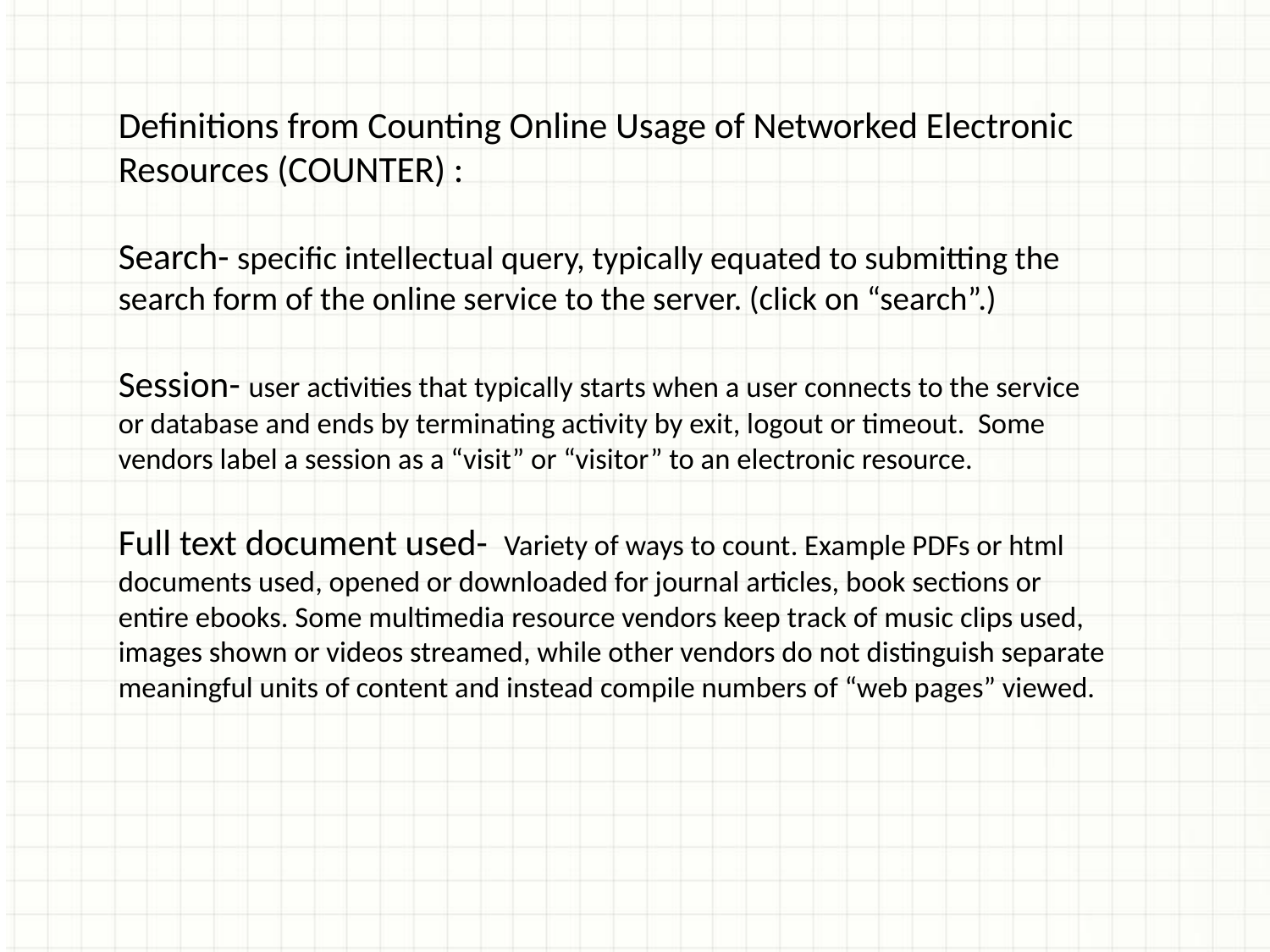

Definitions from Counting Online Usage of Networked Electronic Resources (COUNTER) :

Search- specific intellectual query, typically equated to submitting the search form of the online service to the server. (click on “search”.)

Session- user activities that typically starts when a user connects to the service or database and ends by terminating activity by exit, logout or timeout.  Some vendors label a session as a “visit” or “visitor” to an electronic resource.

Full text document used-  Variety of ways to count. Example PDFs or html documents used, opened or downloaded for journal articles, book sections or entire ebooks. Some multimedia resource vendors keep track of music clips used, images shown or videos streamed, while other vendors do not distinguish separate meaningful units of content and instead compile numbers of “web pages” viewed.